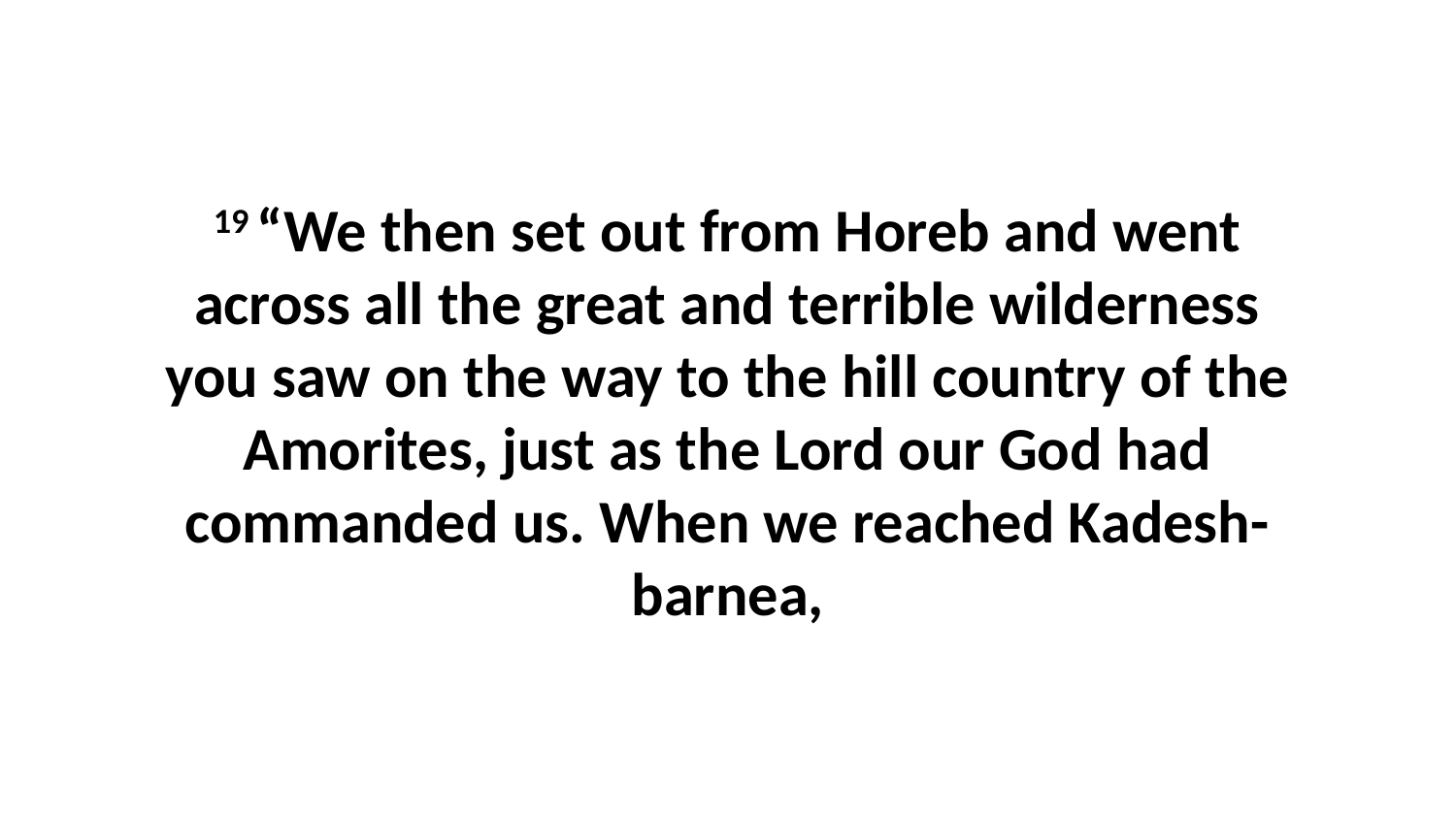

19 “We then set out from Horeb and went across all the great and terrible wilderness you saw on the way to the hill country of the Amorites, just as the Lord our God had commanded us. When we reached Kadesh-barnea,